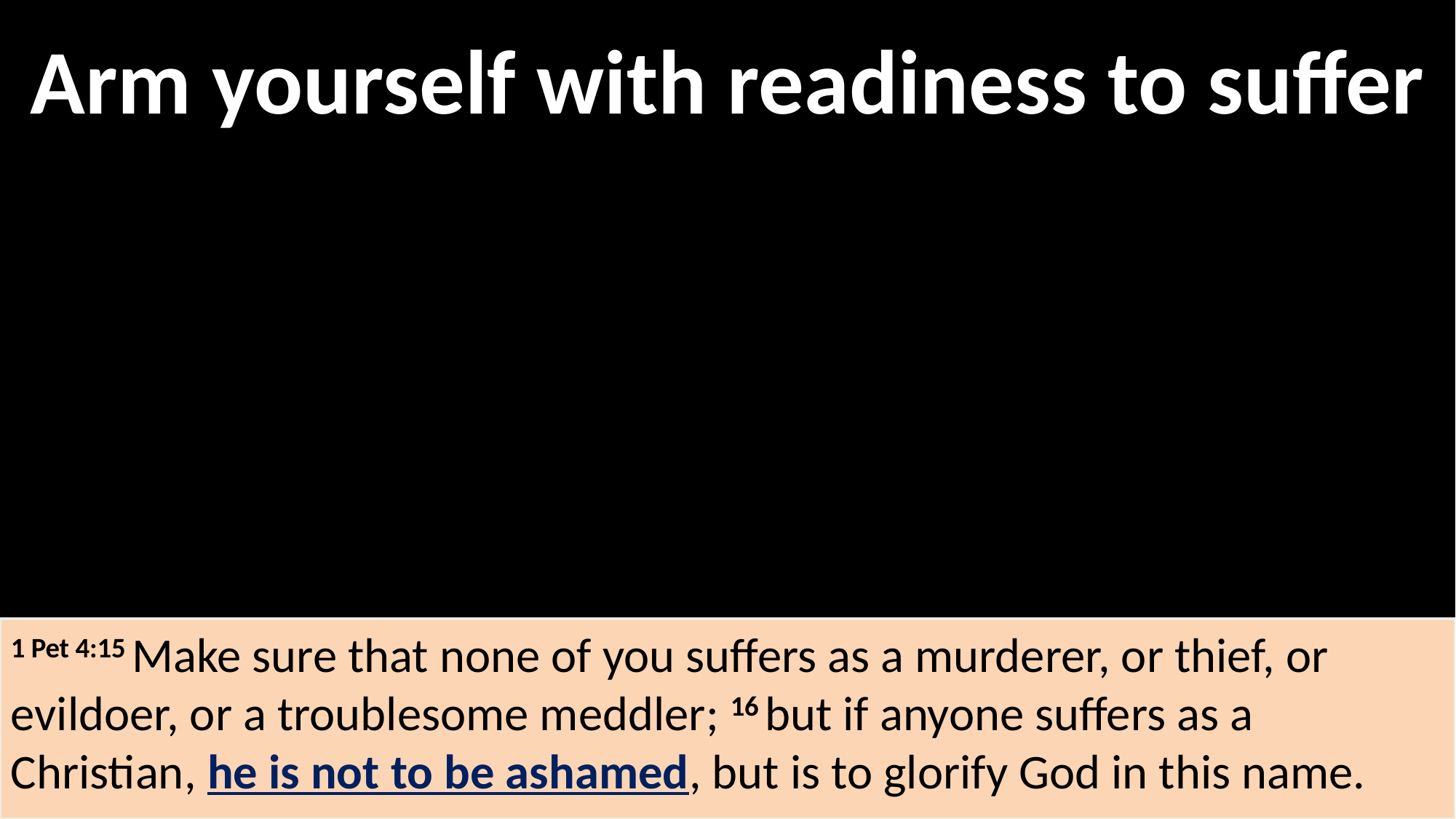

Arm yourself with readiness to suffer
1 Pet 4:15 Make sure that none of you suffers as a murderer, or thief, or evildoer, or a troublesome meddler; 16 but if anyone suffers as a  Christian, he is not to be ashamed, but is to glorify God in this name.